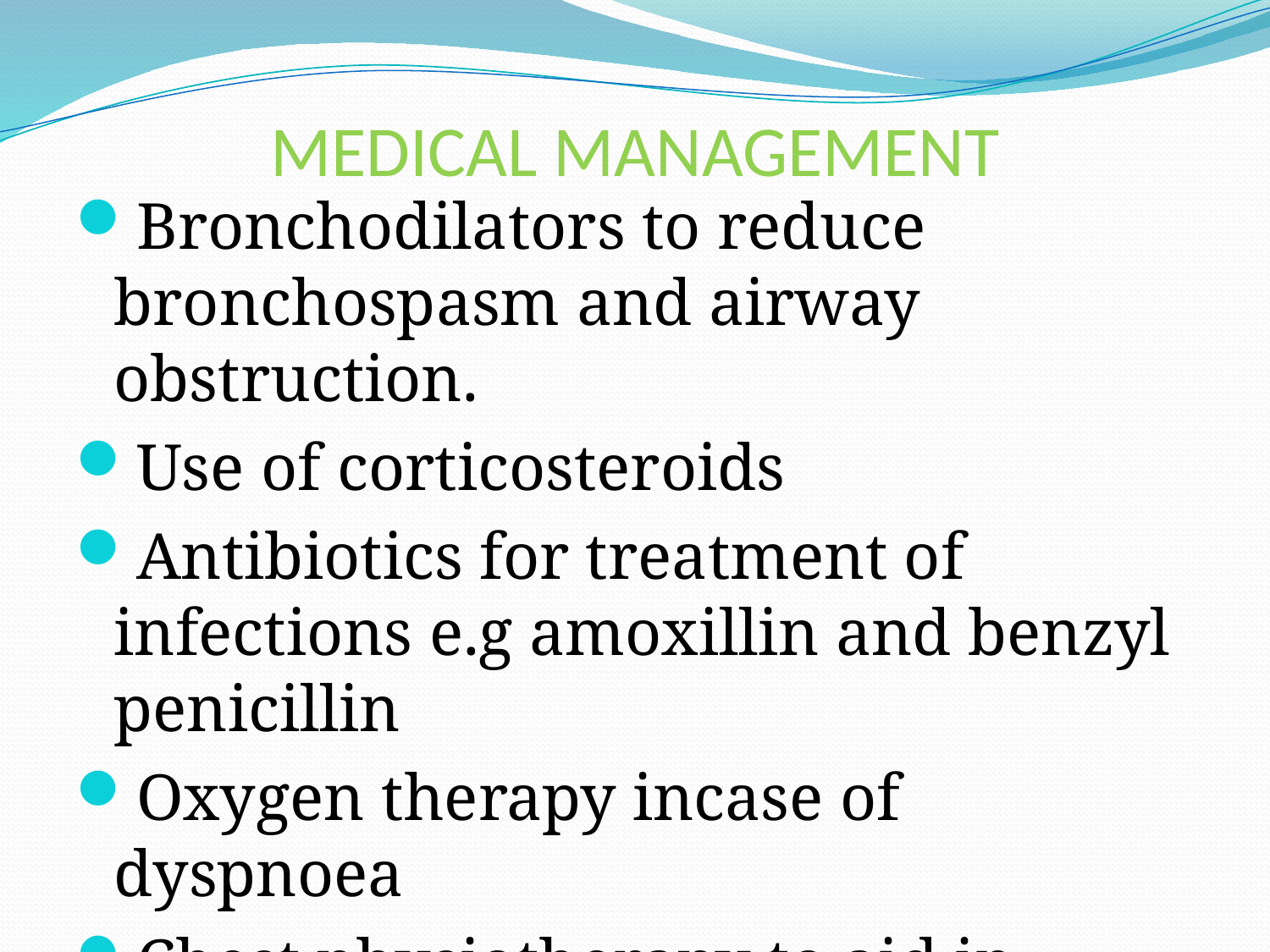

# MEDICAL MANAGEMENT
Bronchodilators to reduce bronchospasm and airway obstruction.
Use of corticosteroids
Antibiotics for treatment of infections e.g amoxillin and benzyl penicillin
Oxygen therapy incase of dyspnoea
Chest physiotherapy to aid in removal of secretions